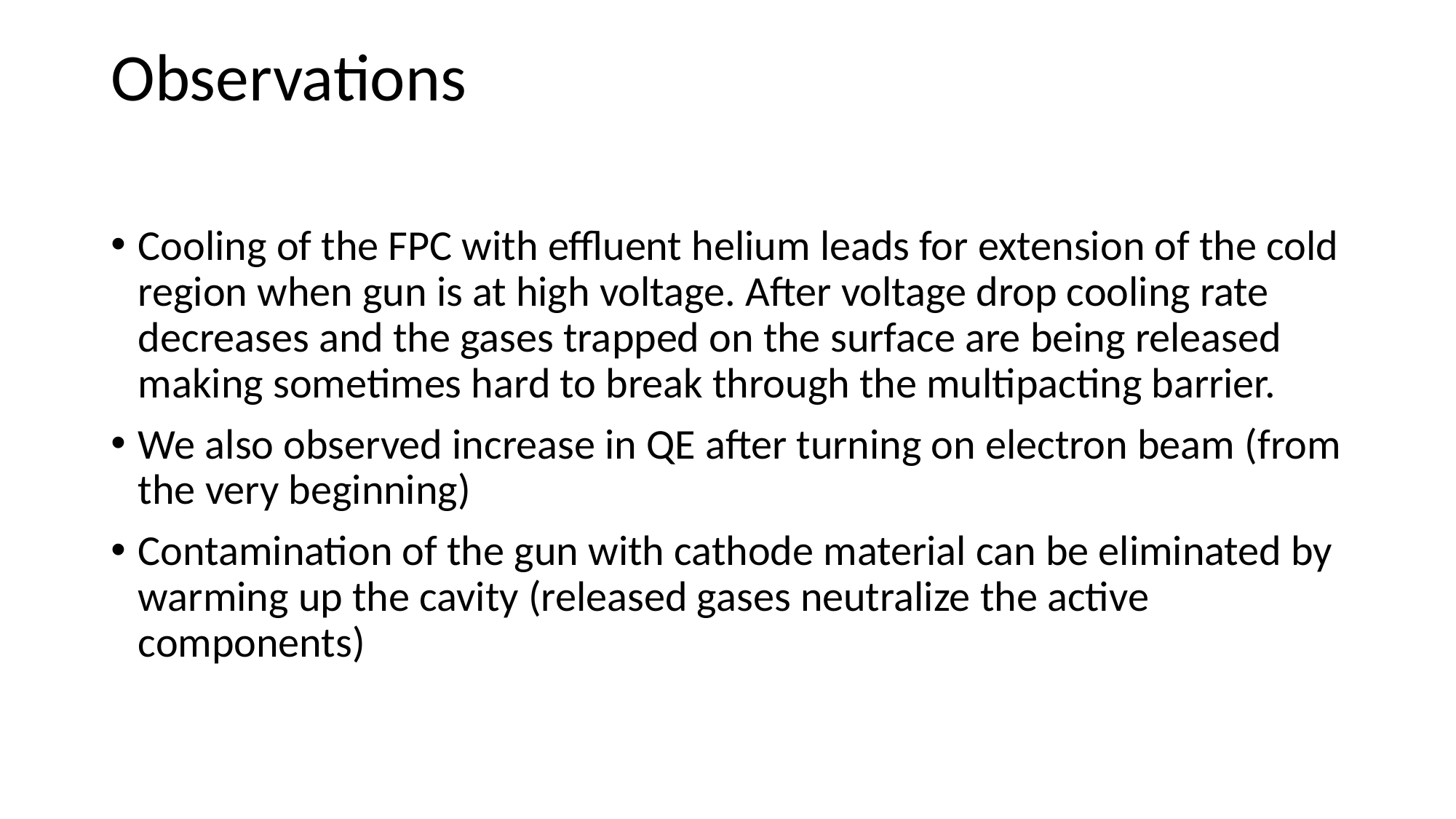

# Observations
Cooling of the FPC with effluent helium leads for extension of the cold region when gun is at high voltage. After voltage drop cooling rate decreases and the gases trapped on the surface are being released making sometimes hard to break through the multipacting barrier.
We also observed increase in QE after turning on electron beam (from the very beginning)
Contamination of the gun with cathode material can be eliminated by warming up the cavity (released gases neutralize the active components)